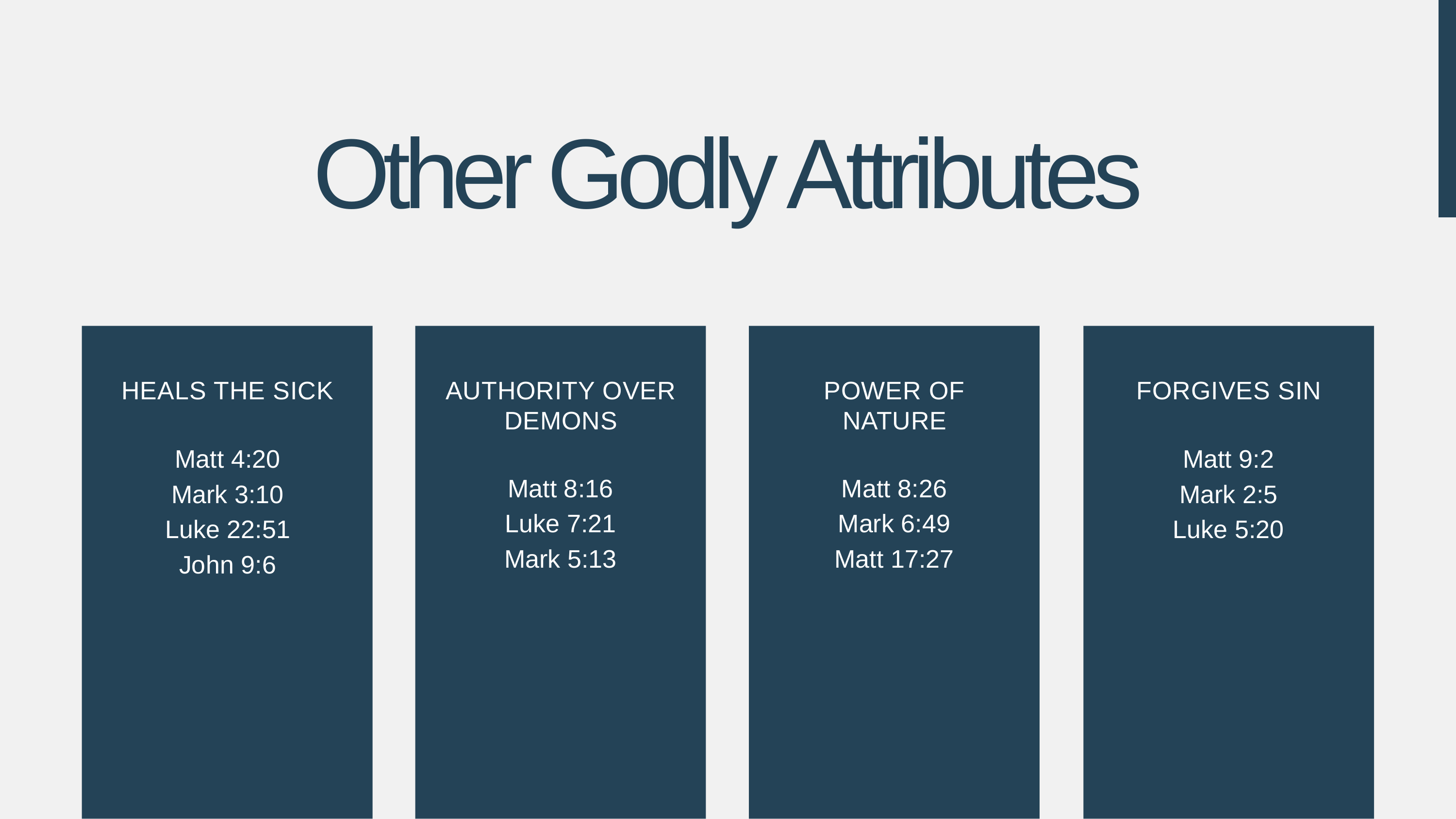

Other Godly Attributes

HEALS THE SICK
Matt 4:20
Mark 3:10
Luke 22:51
John 9:6
AUTHORITY OVER DEMONS
Matt 8:16
Luke 7:21
Mark 5:13
POWER OF NATURE
Matt 8:26
Mark 6:49
Matt 17:27
FORGIVES SIN
Matt 9:2
Mark 2:5
Luke 5:20